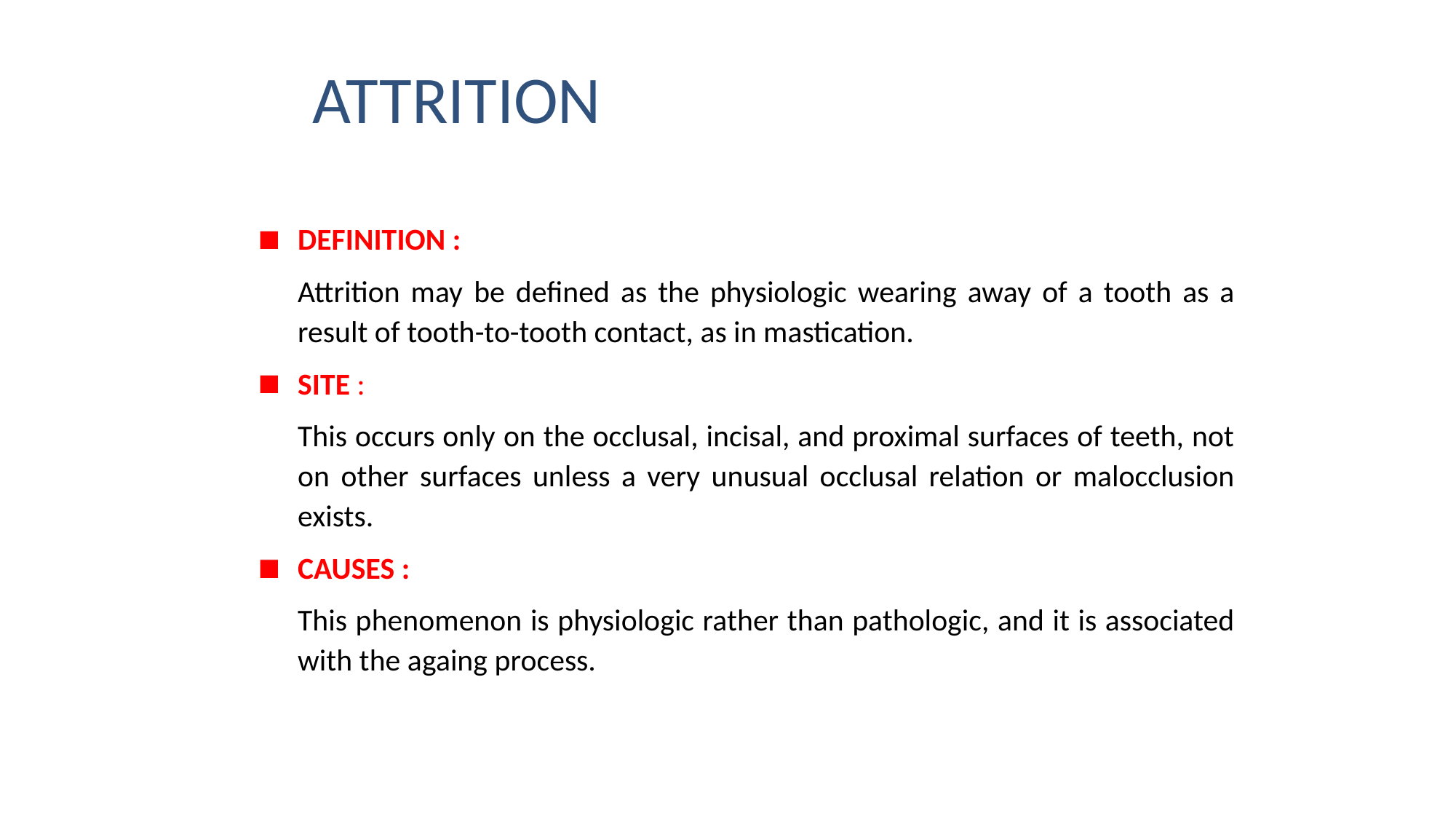

# ATTRITION
DEFINITION :
	Attrition may be defined as the physiologic wearing away of a tooth as a result of tooth-to-tooth contact, as in mastication.
SITE :
	This occurs only on the occlusal, incisal, and proximal surfaces of teeth, not on other surfaces unless a very unusual occlusal relation or malocclusion exists.
CAUSES :
	This phenomenon is physiologic rather than pathologic, and it is associated with the againg process.